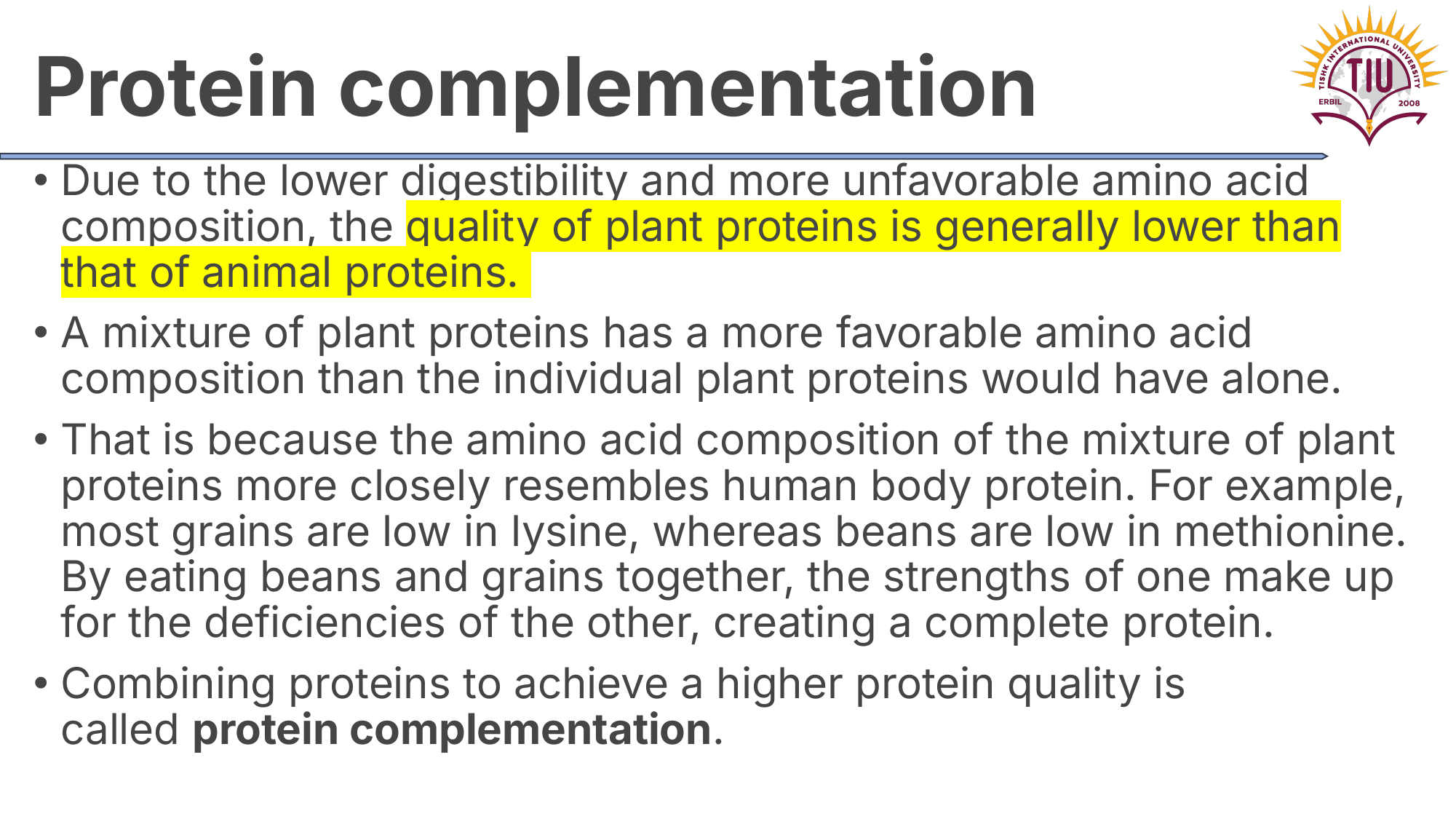

# Protein complementation
Due to the lower digestibility and more unfavorable amino acid composition, the quality of plant proteins is generally lower than that of animal proteins.
A mixture of plant proteins has a more favorable amino acid composition than the individual plant proteins would have alone.
That is because the amino acid composition of the mixture of plant proteins more closely resembles human body protein. For example, most grains are low in lysine, whereas beans are low in methionine. By eating beans and grains together, the strengths of one make up for the deficiencies of the other, creating a complete protein.
Combining proteins to achieve a higher protein quality is called protein complementation.